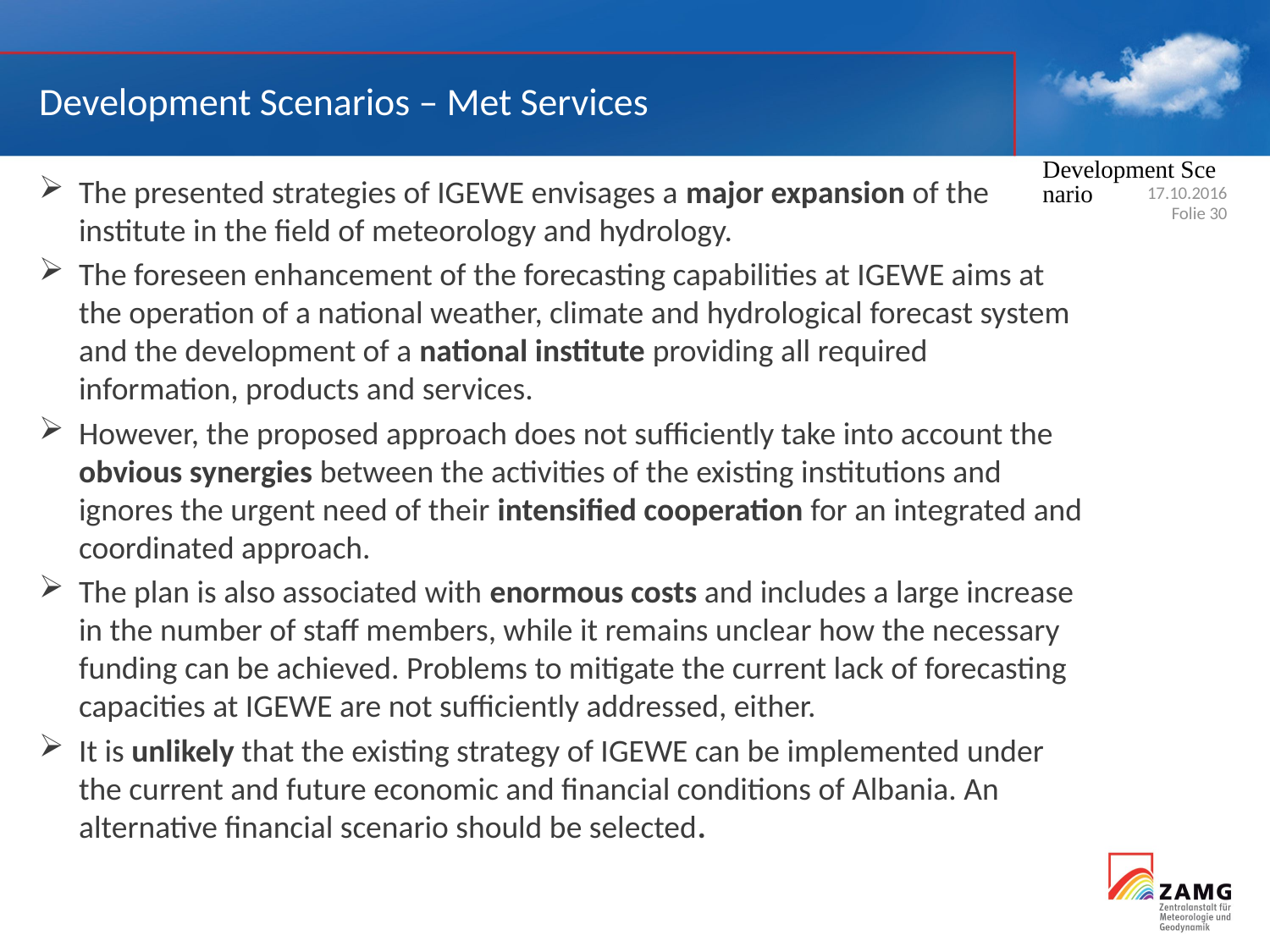

Development Scenarios – Met Services
Development Scenario
The presented strategies of IGEWE envisages a major expansion of the institute in the field of meteorology and hydrology.
The foreseen enhancement of the forecasting capabilities at IGEWE aims at the operation of a national weather, climate and hydrological forecast system and the development of a national institute providing all required information, products and services.
However, the proposed approach does not sufficiently take into account the obvious synergies between the activities of the existing institutions and ignores the urgent need of their intensified cooperation for an integrated and coordinated approach.
The plan is also associated with enormous costs and includes a large increase in the number of staff members, while it remains unclear how the necessary funding can be achieved. Problems to mitigate the current lack of forecasting capacities at IGEWE are not sufficiently addressed, either.
It is unlikely that the existing strategy of IGEWE can be implemented under the current and future economic and financial conditions of Albania. An alternative financial scenario should be selected.

17.10.2016
Folie 30